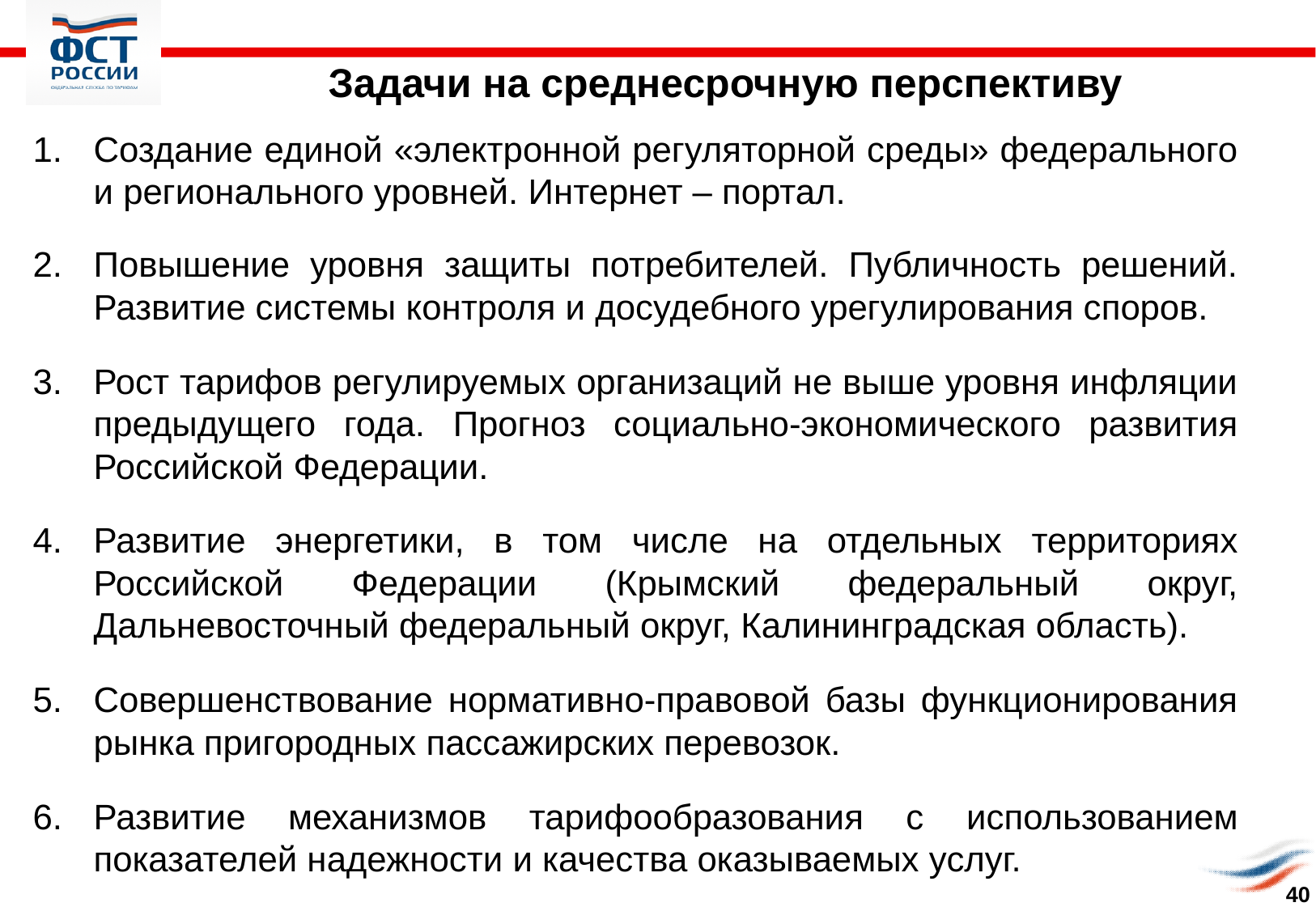

Задачи на среднесрочную перспективу
Создание единой «электронной регуляторной среды» федерального и регионального уровней. Интернет – портал.
Повышение уровня защиты потребителей. Публичность решений. Развитие системы контроля и досудебного урегулирования споров.
Рост тарифов регулируемых организаций не выше уровня инфляции предыдущего года. Прогноз социально-экономического развития Российской Федерации.
Развитие энергетики, в том числе на отдельных территориях Российской Федерации (Крымский федеральный округ, Дальневосточный федеральный округ, Калининградская область).
Совершенствование нормативно-правовой базы функционирования рынка пригородных пассажирских перевозок.
Развитие механизмов тарифообразования с использованием показателей надежности и качества оказываемых услуг.
40